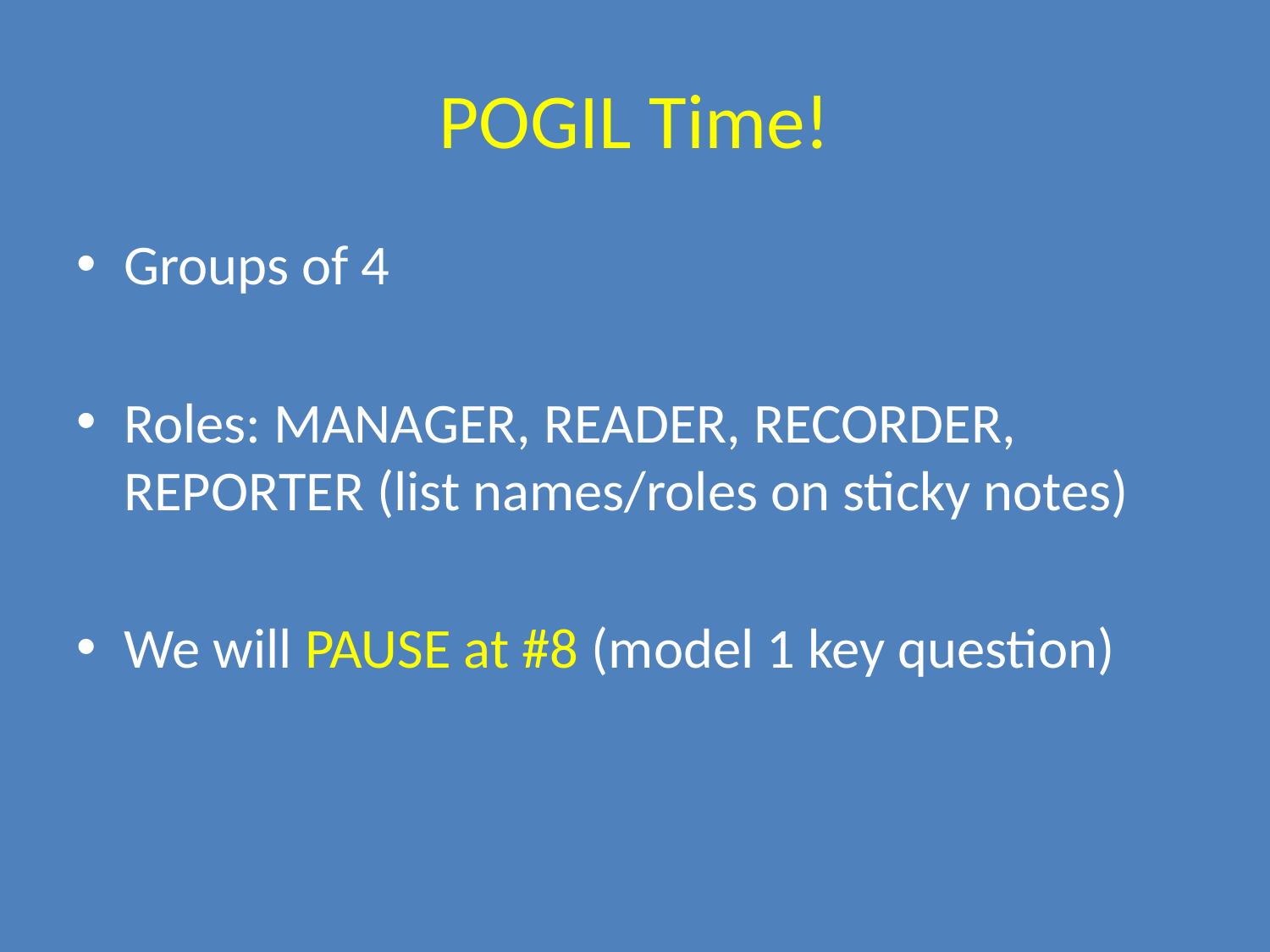

# POGIL Time!
Groups of 4

Roles: MANAGER, READER, RECORDER, REPORTER (list names/roles on sticky notes)

We will PAUSE at #8 (model 1 key question)